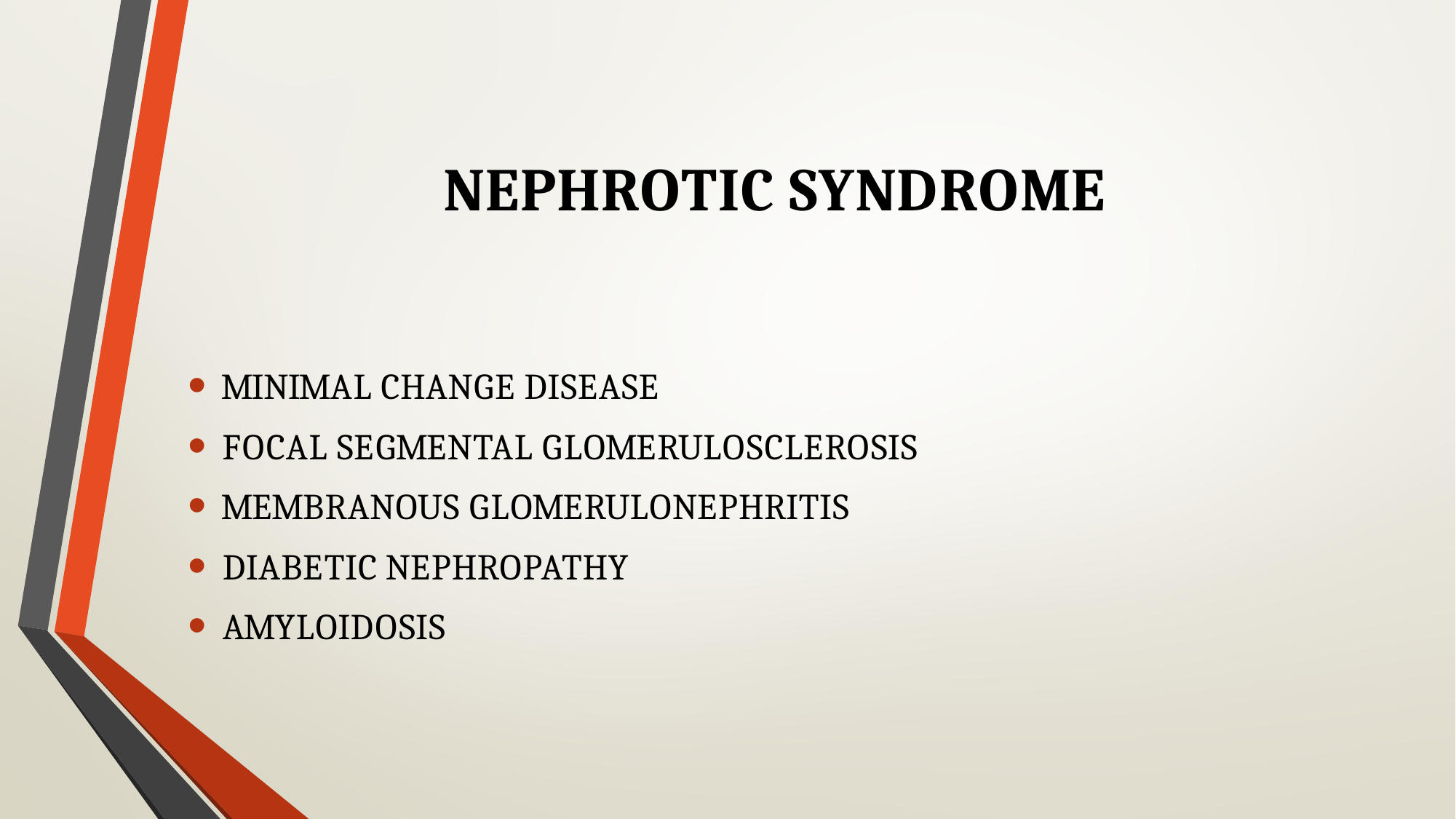

# NEPHROTIC SYNDROME
MINIMAL CHANGE DISEASE
FOCAL SEGMENTAL GLOMERULOSCLEROSIS
MEMBRANOUS GLOMERULONEPHRITIS
DIABETIC NEPHROPATHY
AMYLOIDOSIS